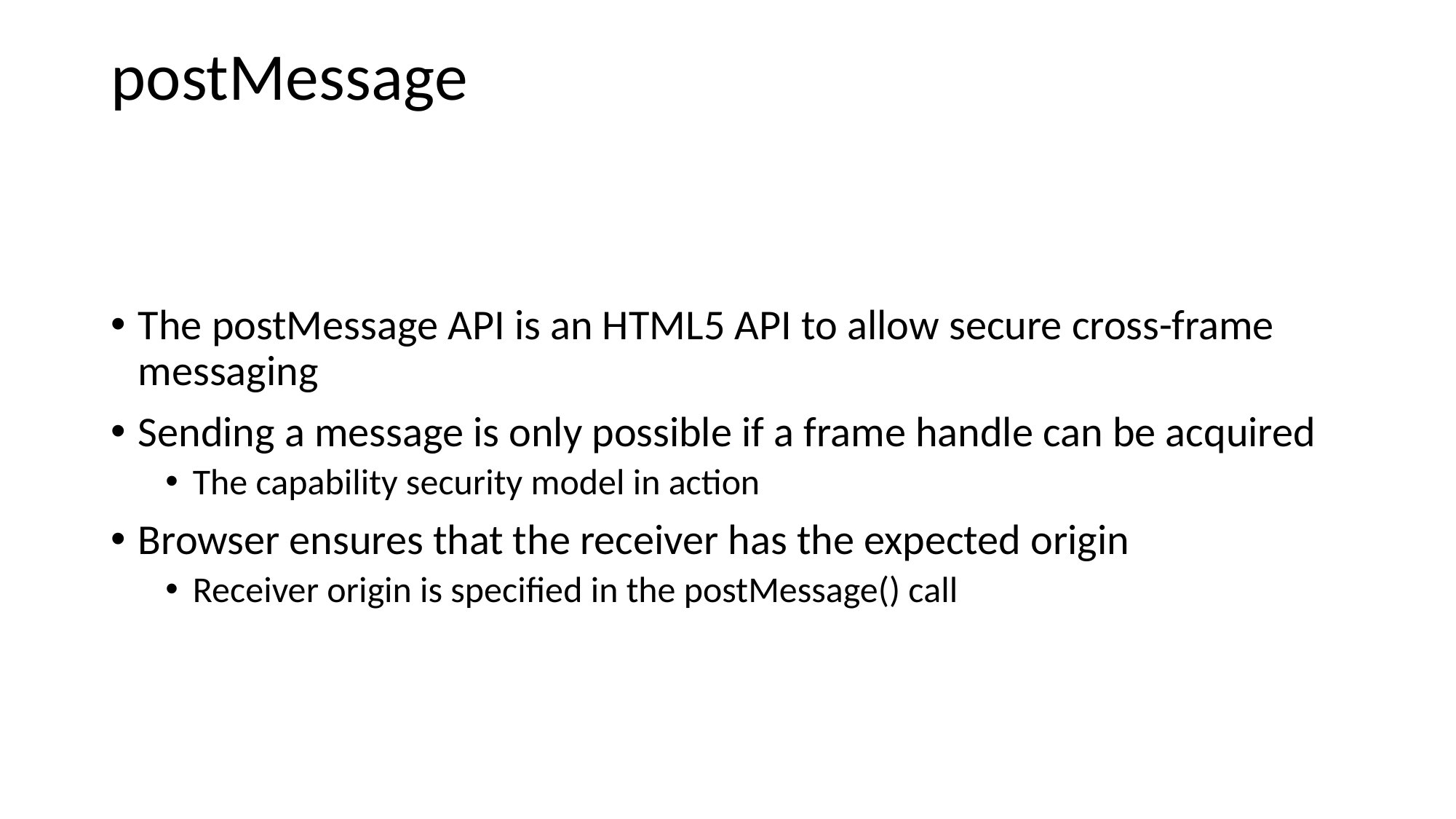

# postMessage
The postMessage API is an HTML5 API to allow secure cross-frame messaging
Sending a message is only possible if a frame handle can be acquired
The capability security model in action
Browser ensures that the receiver has the expected origin
Receiver origin is specified in the postMessage() call